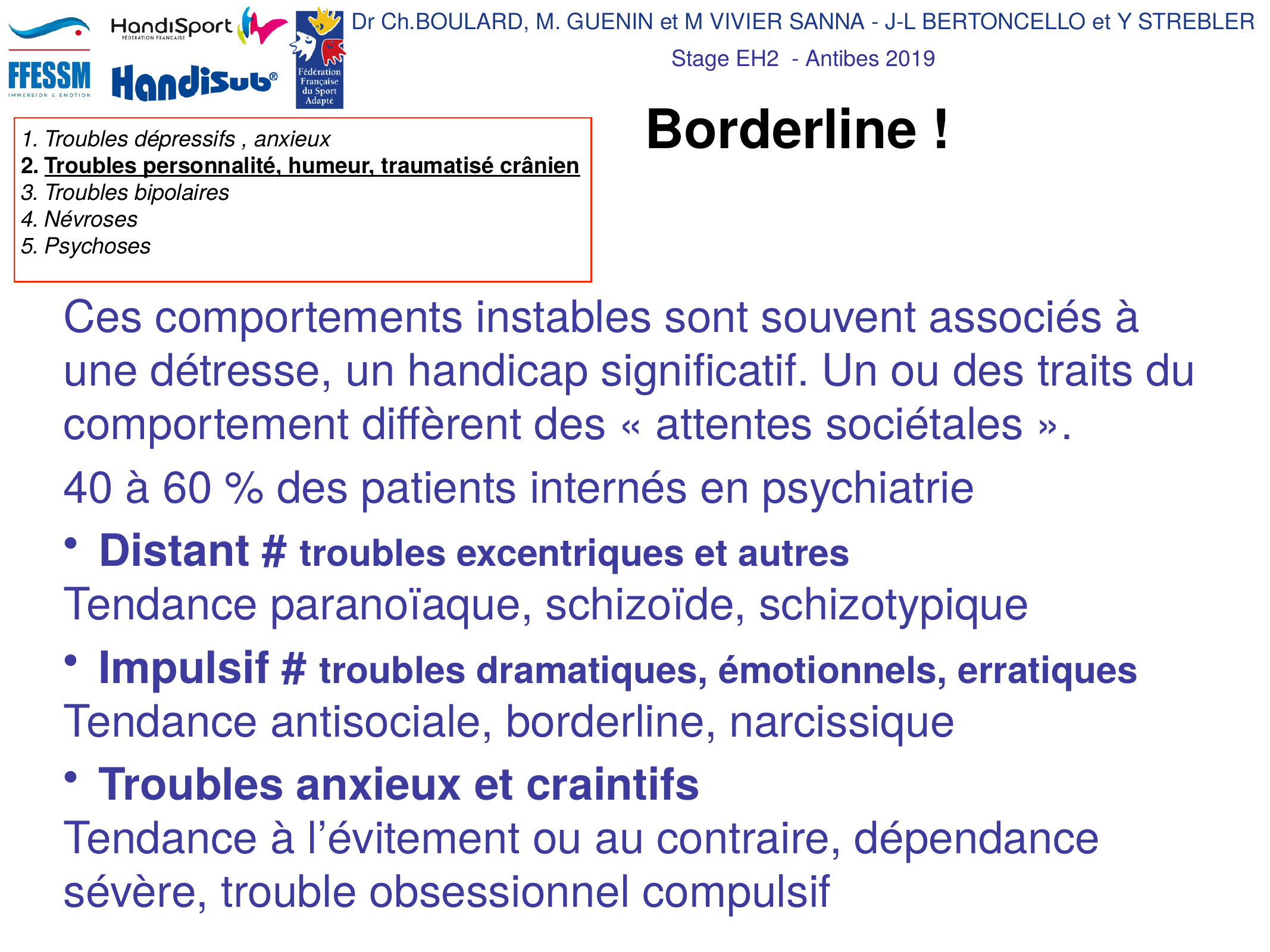

# Borderline !
Ces comportements instables sont souvent associés à une détresse, un handicap significatif. Un ou des traits du comportement diffèrent des « attentes sociétales ».
40 à 60 % des patients internés en psychiatrie
Distant # troubles excentriques et autres
Tendance paranoïaque, schizoïde, schizotypique
Impulsif # troubles dramatiques, émotionnels, erratiques
Tendance antisociale, borderline, narcissique
Troubles anxieux et craintifs
Tendance à l’évitement ou au contraire, dépendance sévère, trouble obsessionnel compulsif